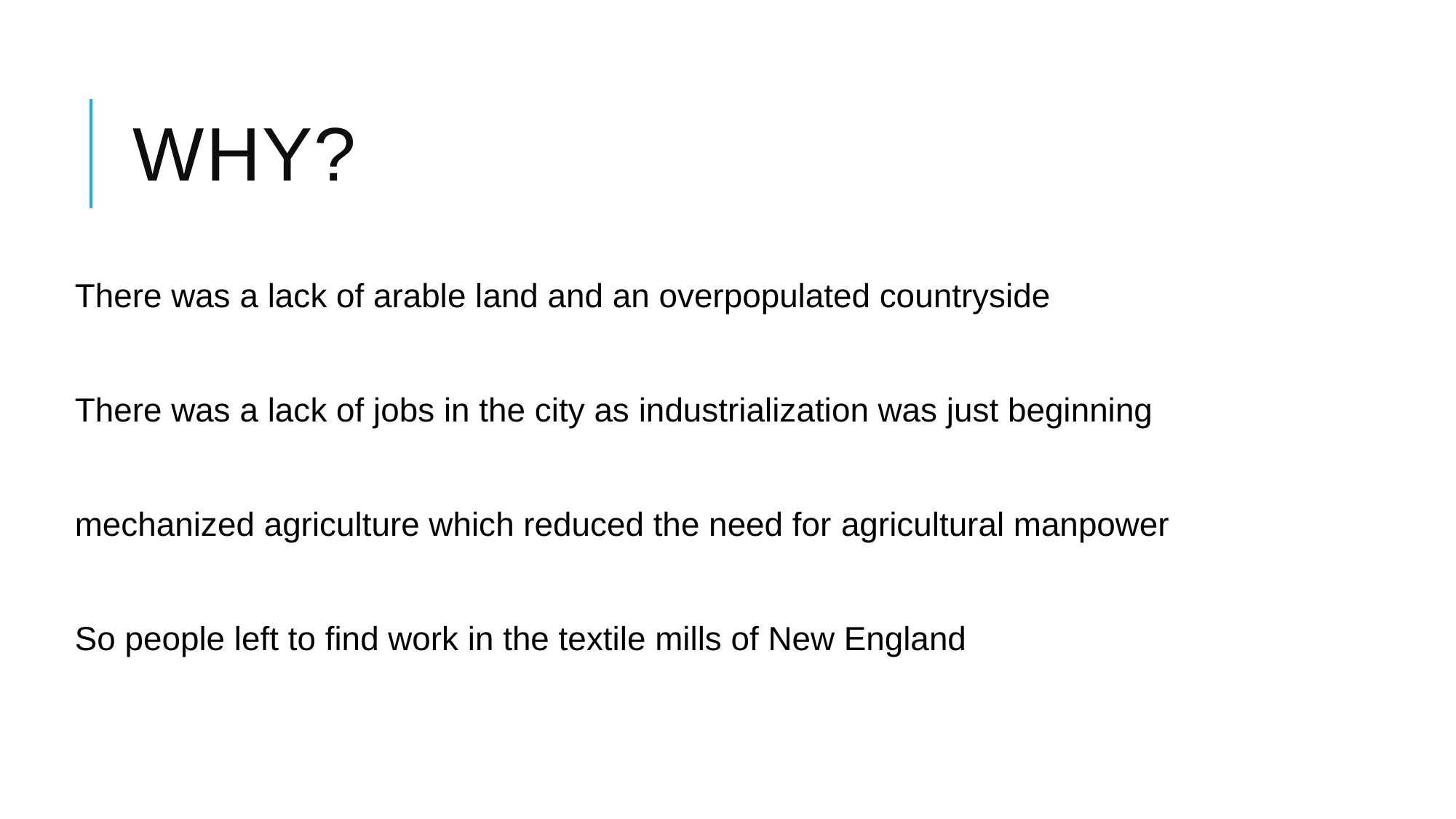

# Why?
There was a lack of arable land and an overpopulated countryside

There was a lack of jobs in the city as industrialization was just beginning

mechanized agriculture which reduced the need for agricultural manpower

So people left to find work in the textile mills of New England